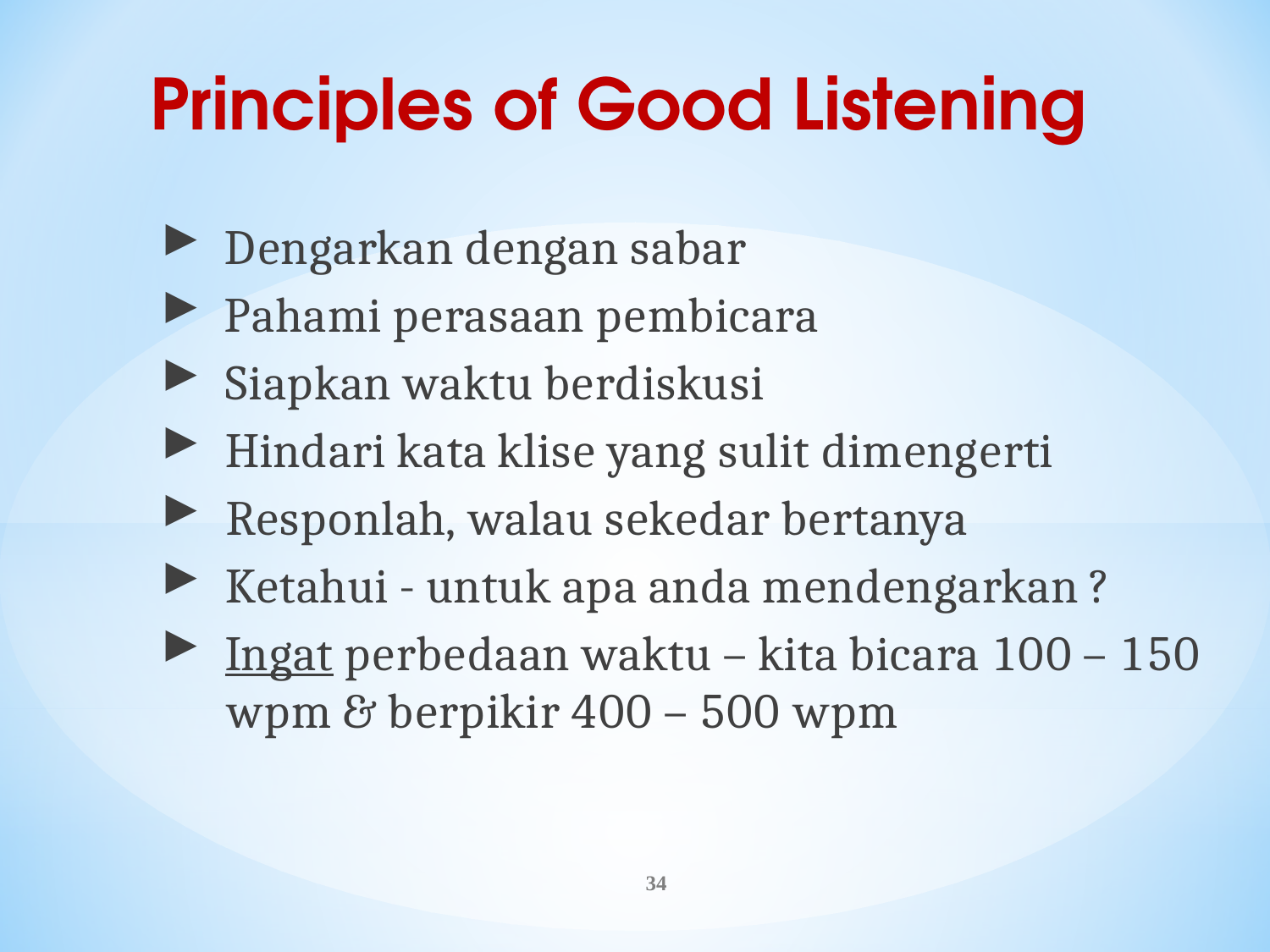

Principles of Good Listening
Dengarkan dengan sabar
Pahami perasaan pembicara
Siapkan waktu berdiskusi
Hindari kata klise yang sulit dimengerti
Responlah, walau sekedar bertanya
Ketahui - untuk apa anda mendengarkan ?
Ingat perbedaan waktu – kita bicara 100 – 150 wpm & berpikir 400 – 500 wpm

34